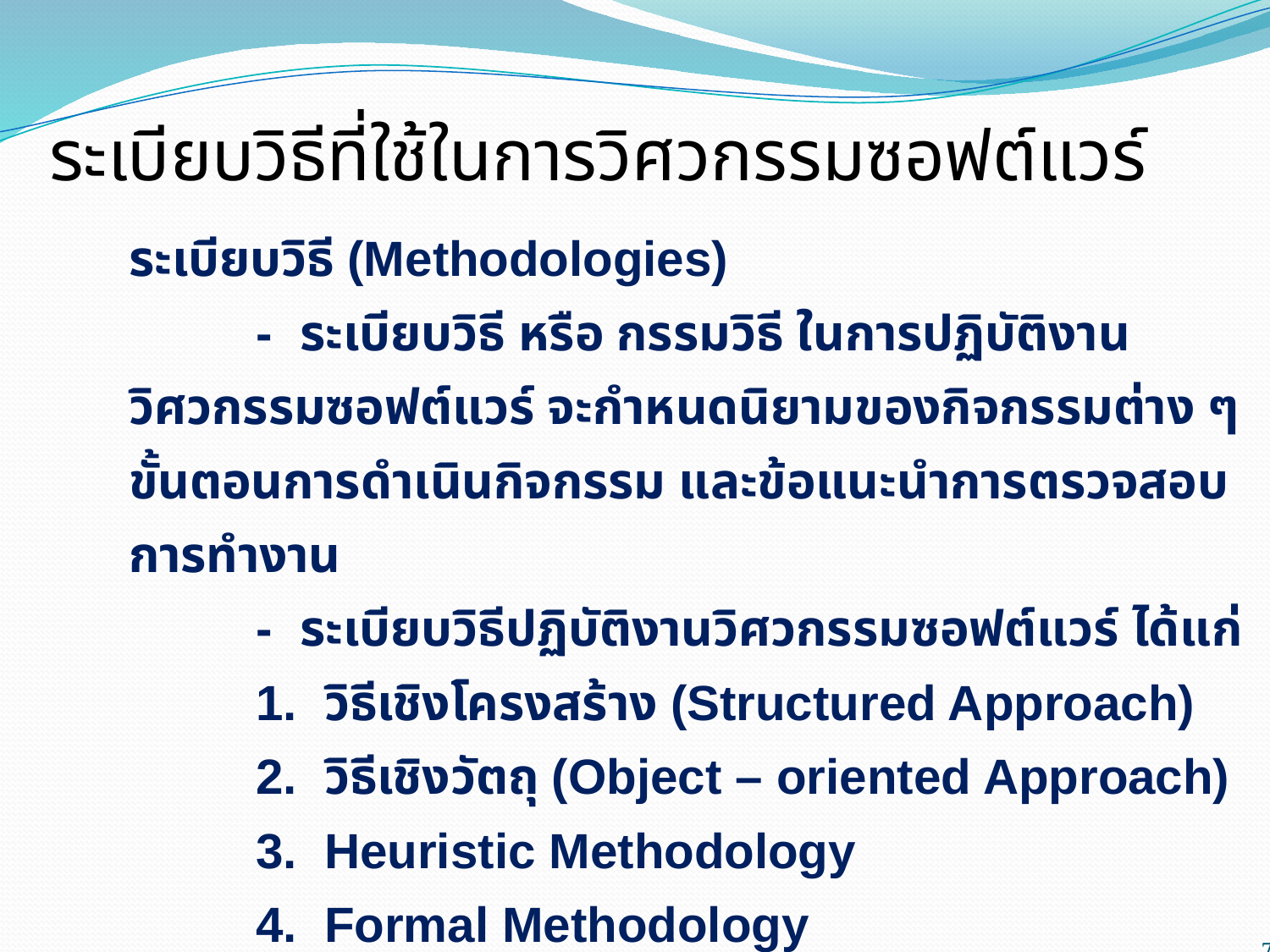

# ระเบียบวิธีที่ใช้ในการวิศวกรรมซอฟต์แวร์
ระเบียบวิธี (Methodologies)
	-  ระเบียบวิธี หรือ กรรมวิธี ในการปฏิบัติงานวิศวกรรมซอฟต์แวร์ จะกำหนดนิยามของกิจกรรมต่าง ๆ ขั้นตอนการดำเนินกิจกรรม และข้อแนะนำการตรวจสอบการทำงาน
	-  ระเบียบวิธีปฏิบัติงานวิศวกรรมซอฟต์แวร์ ได้แก่
	1.  วิธีเชิงโครงสร้าง (Structured Approach)
	2.  วิธีเชิงวัตถุ (Object – oriented Approach)
	3.  Heuristic Methodology
	4.  Formal Methodology
70